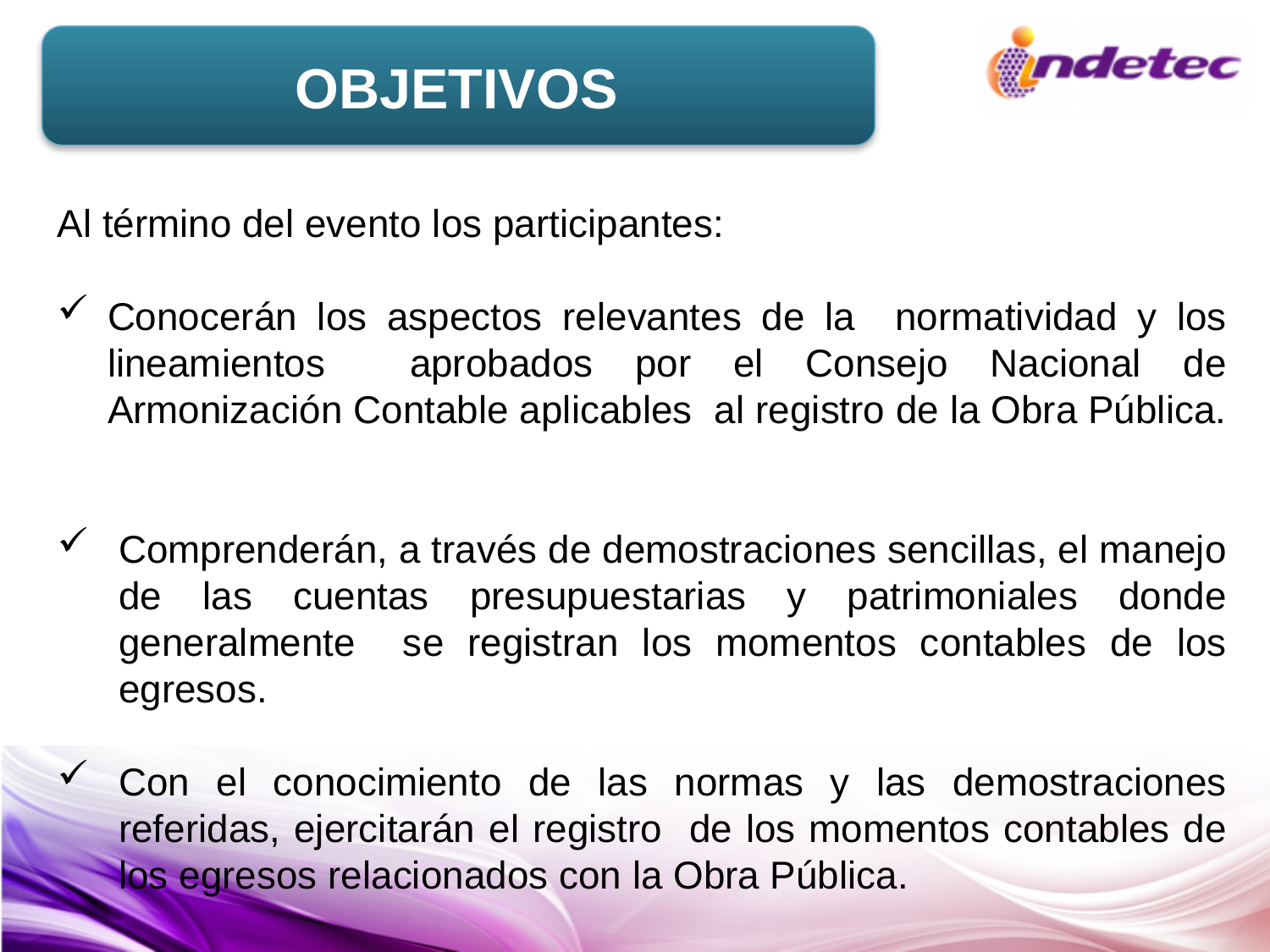

OBJETIVOS

Al término del evento los participantes:

Conocerán los aspectos relevantes de la  normatividad y los lineamientos  aprobados por el Consejo Nacional de Armonización Contable aplicables  al registro de la Obra Pública.

Comprenderán, a través de demostraciones sencillas, el manejo de las cuentas presupuestarias y patrimoniales donde generalmente  se registran los momentos contables de los egresos.

Con el conocimiento de las normas y las demostraciones referidas, ejercitarán el registro  de los momentos contables de los egresos relacionados con la Obra Pública.